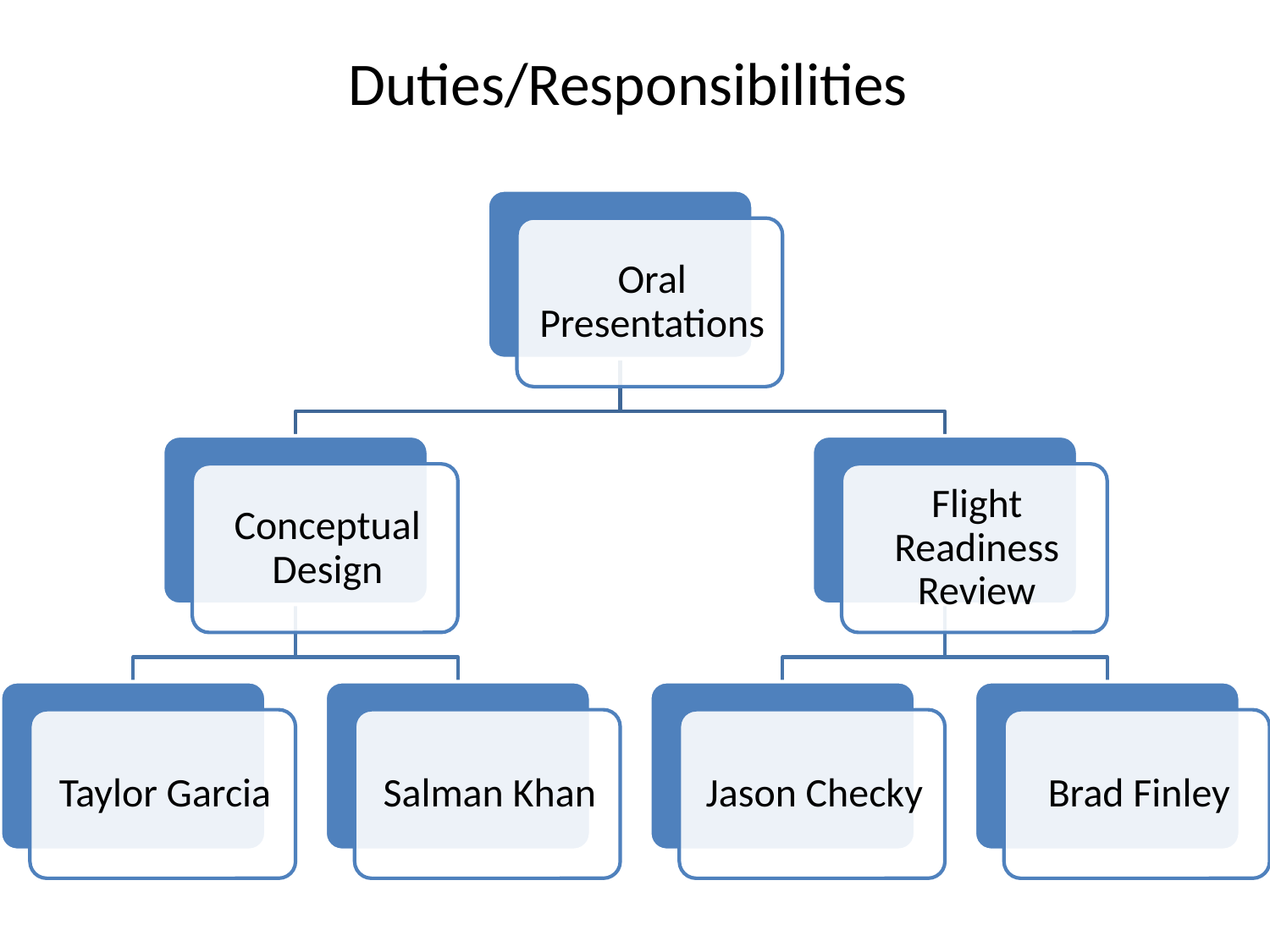

# Duties/Responsibilities
Oral Presentations
Conceptual Design
Taylor Garcia
Salman Khan
Flight Readiness Review
Jason Checky
Brad Finley